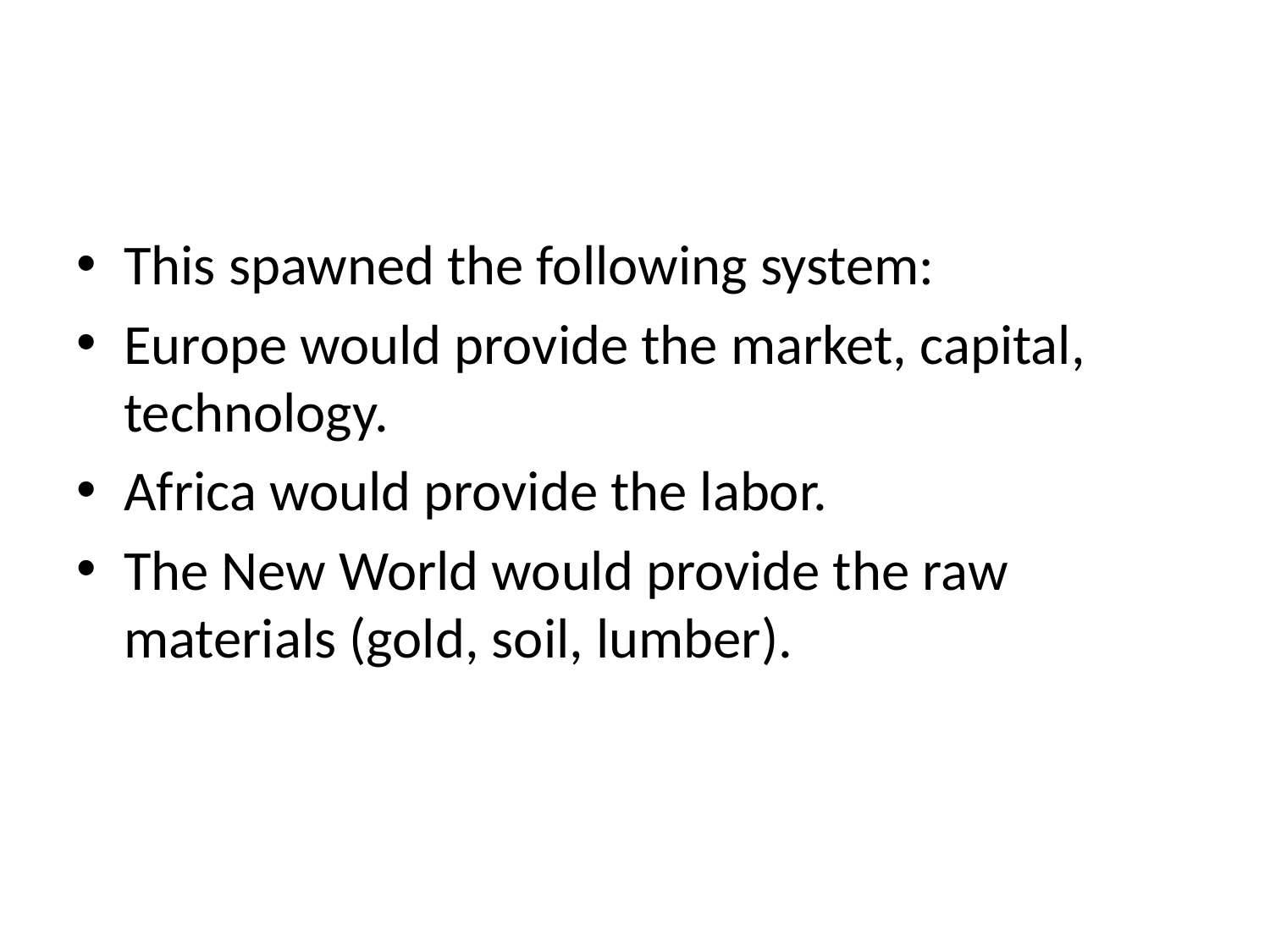

#
This spawned the following system:
Europe would provide the market, capital, technology.
Africa would provide the labor.
The New World would provide the raw materials (gold, soil, lumber).